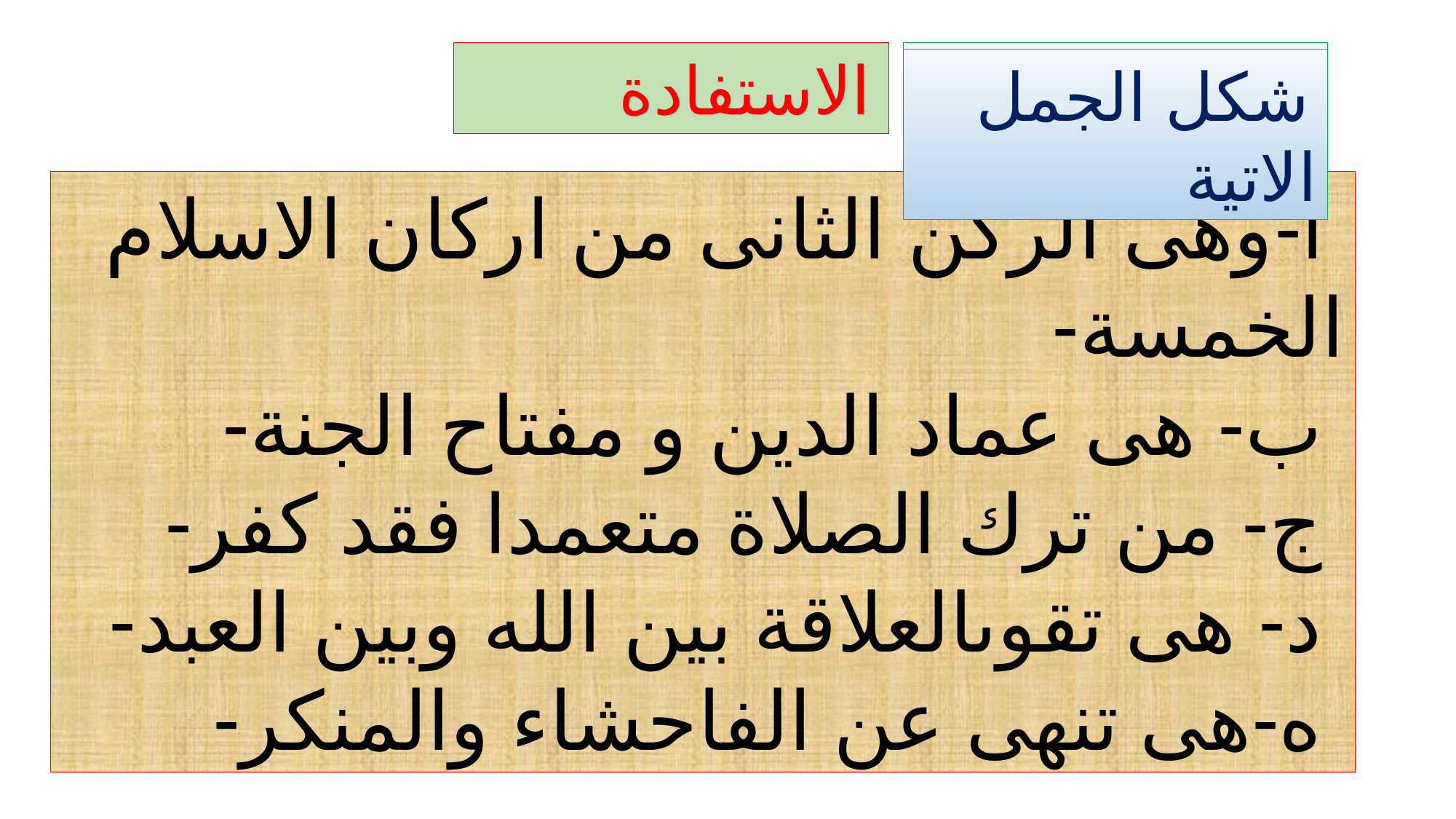

الاستفادة
 شكل الجمل الاتية
 شكل الجمل الاتية
 ا-وهى الركن الثانى من اركان الاسلام الخمسة-
 ب- هى عماد الدين و مفتاح الجنة-
 ج- من ترك الصلاة متعمدا فقد كفر-
 د- هى تقوىالعلاقة بين الله وبين العبد-
 ه-هى تنهى عن الفاحشاء والمنكر-